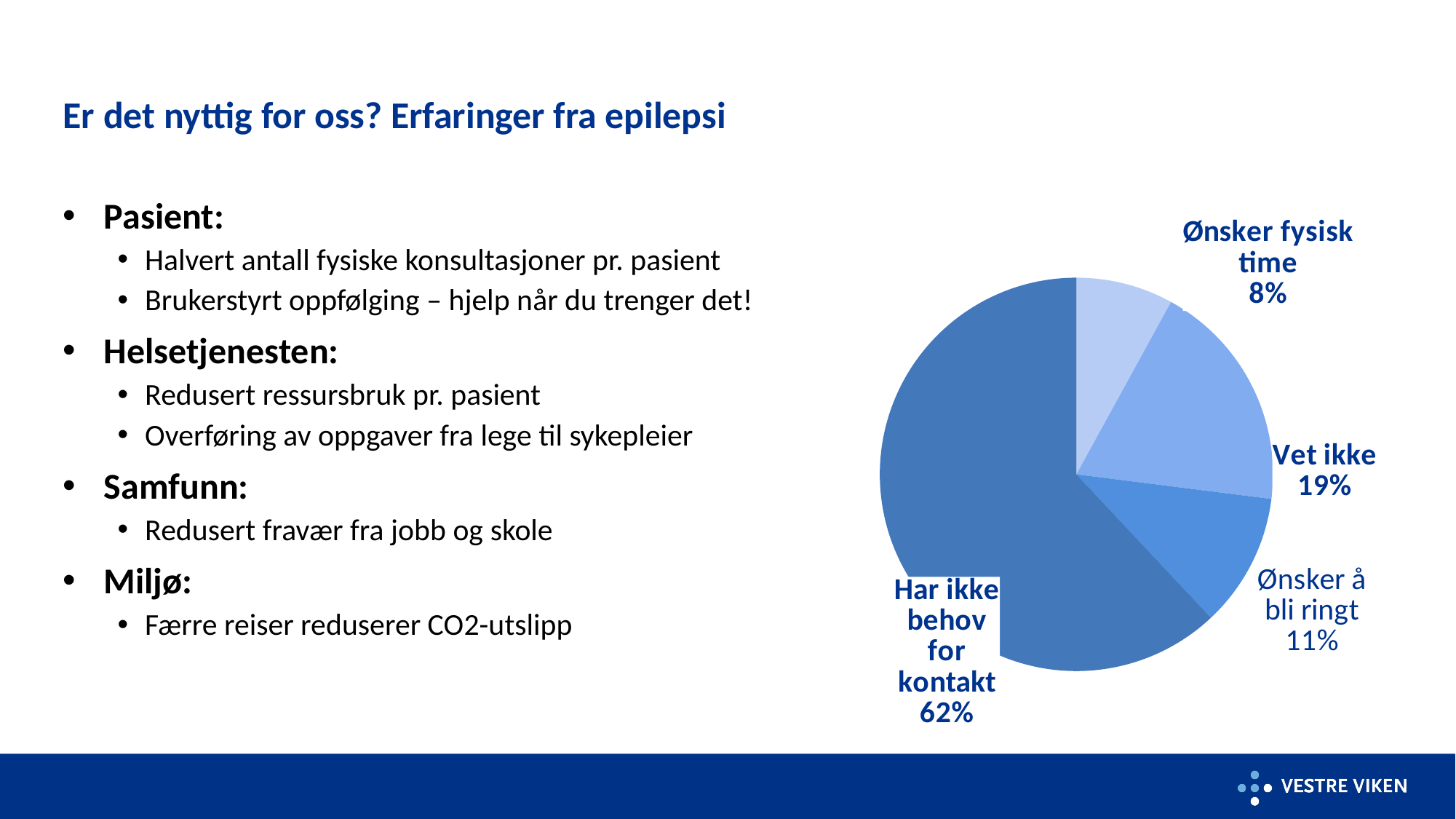

# Er det nyttig for oss? Erfaringer fra epilepsi

### Chart

| Category | Salg |
|---|---|
| Ønsker fysisk time | 0.08 |
| Vet ikke | 0.19 |
| Ønsker å bli ringt | 0.11 |
| Har ikke behov for kontakt | 0.62 |
Pasient:
Halvert antall fysiske konsultasjoner pr. pasient
Brukerstyrt oppfølging – hjelp når du trenger det!
Helsetjenesten:
Redusert ressursbruk pr. pasient
Overføring av oppgaver fra lege til sykepleier
Samfunn:
Redusert fravær fra jobb og skole
Miljø:
Færre reiser reduserer CO2-utslipp